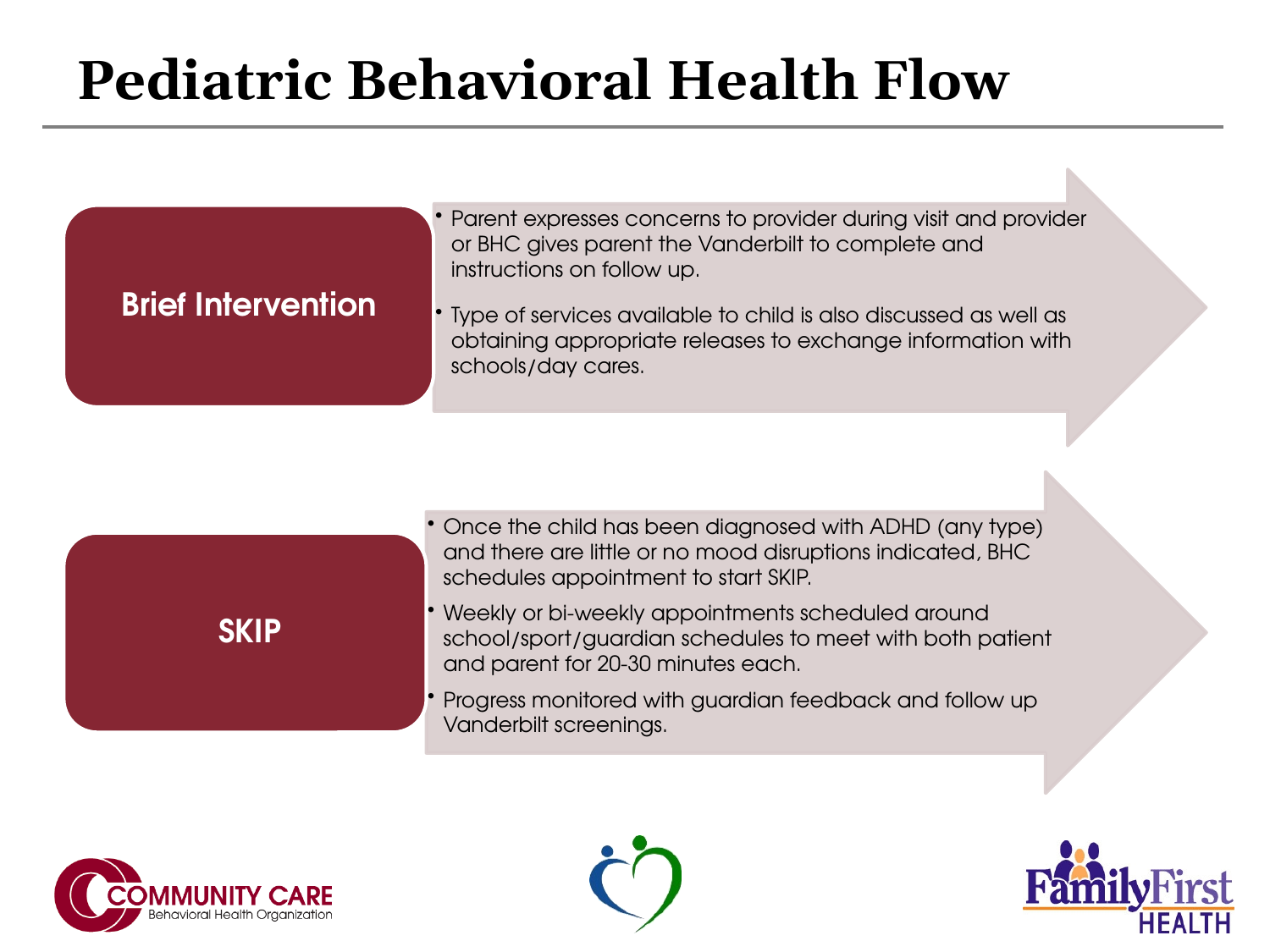

# Pediatric Behavioral Health Flow
Parent expresses concerns to provider during visit and provider or BHC gives parent the Vanderbilt to complete and instructions on follow up.
Type of services available to child is also discussed as well as obtaining appropriate releases to exchange information with schools/day cares.
Brief Intervention
Once the child has been diagnosed with ADHD (any type) and there are little or no mood disruptions indicated, BHC schedules appointment to start SKIP.
Weekly or bi-weekly appointments scheduled around school/sport/guardian schedules to meet with both patient and parent for 20-30 minutes each.
Progress monitored with guardian feedback and follow up Vanderbilt screenings.
SKIP